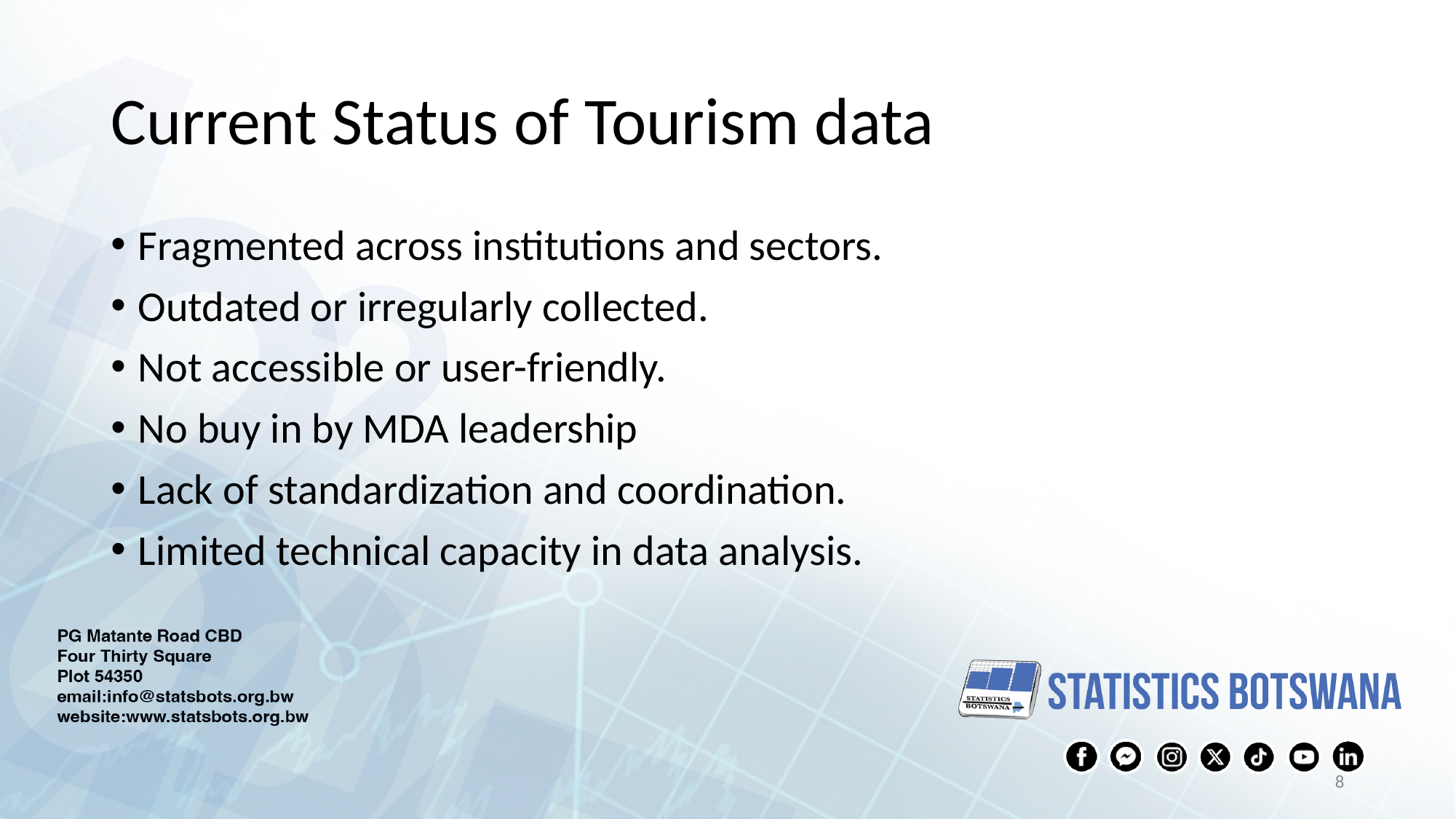

# Current Status of Tourism data
Fragmented across institutions and sectors.
Outdated or irregularly collected.
Not accessible or user-friendly.
No buy in by MDA leadership
Lack of standardization and coordination.
Limited technical capacity in data analysis.

8